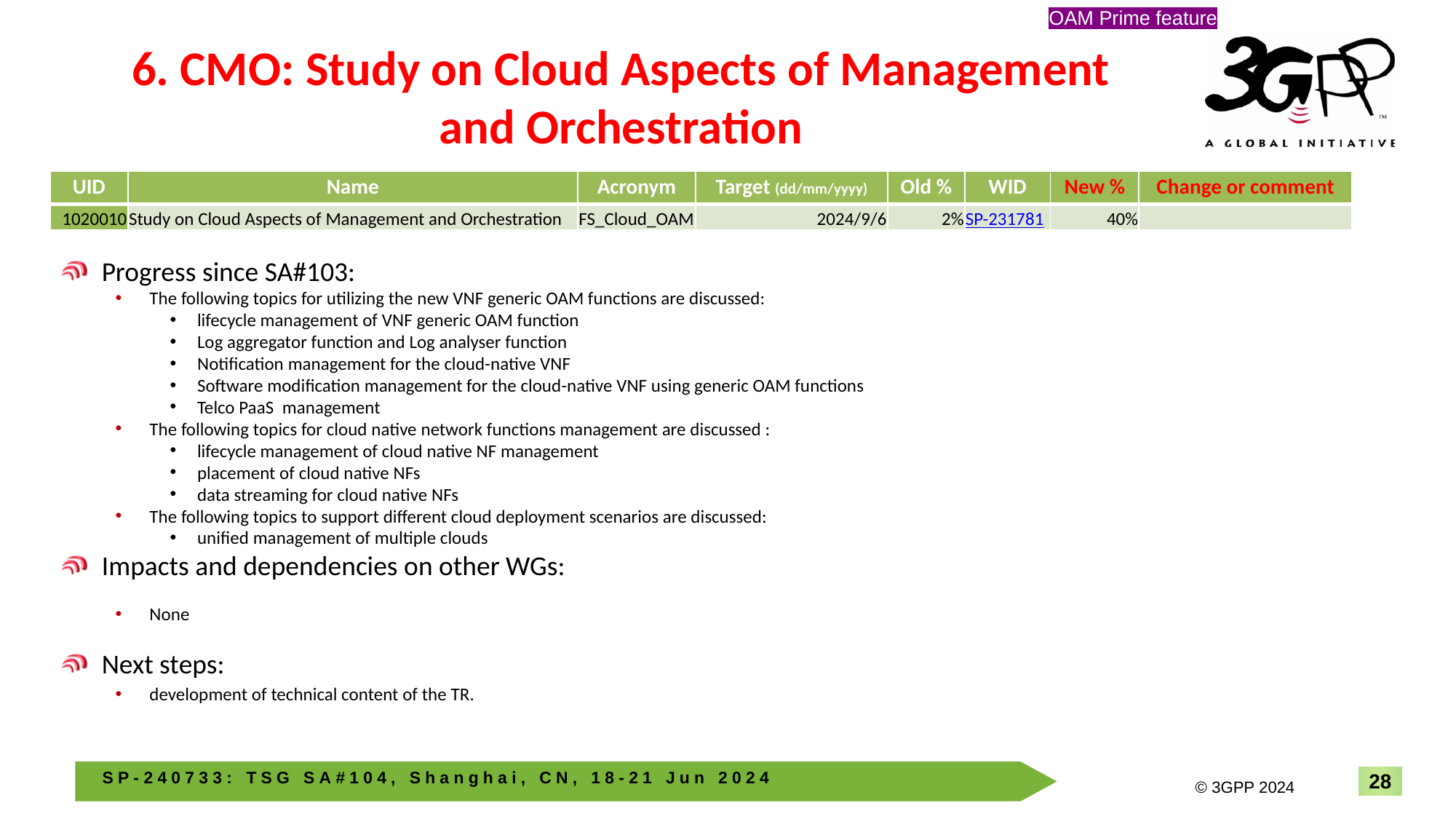

OAM Prime feature
# 6. CMO: Study on Cloud Aspects of Management and Orchestration
| UID | Name | Acronym | Target (dd/mm/yyyy) | Old % | WID | New % | Change or comment |
| --- | --- | --- | --- | --- | --- | --- | --- |
| 1020010 | Study on Cloud Aspects of Management and Orchestration | FS\_Cloud\_OAM | 2024/9/6 | 2% | SP-231781 | 40% |  |
Progress since SA#103:
The following topics for utilizing the new VNF generic OAM functions are discussed:
lifecycle management of VNF generic OAM function
Log aggregator function and Log analyser function
Notification management for the cloud-native VNF
Software modification management for the cloud-native VNF using generic OAM functions
Telco PaaS  management
The following topics for cloud native network functions management are discussed :
lifecycle management of cloud native NF management
placement of cloud native NFs
data streaming for cloud native NFs
The following topics to support different cloud deployment scenarios are discussed:
unified management of multiple clouds
Impacts and dependencies on other WGs:

None

Next steps:
development of technical content of the TR.